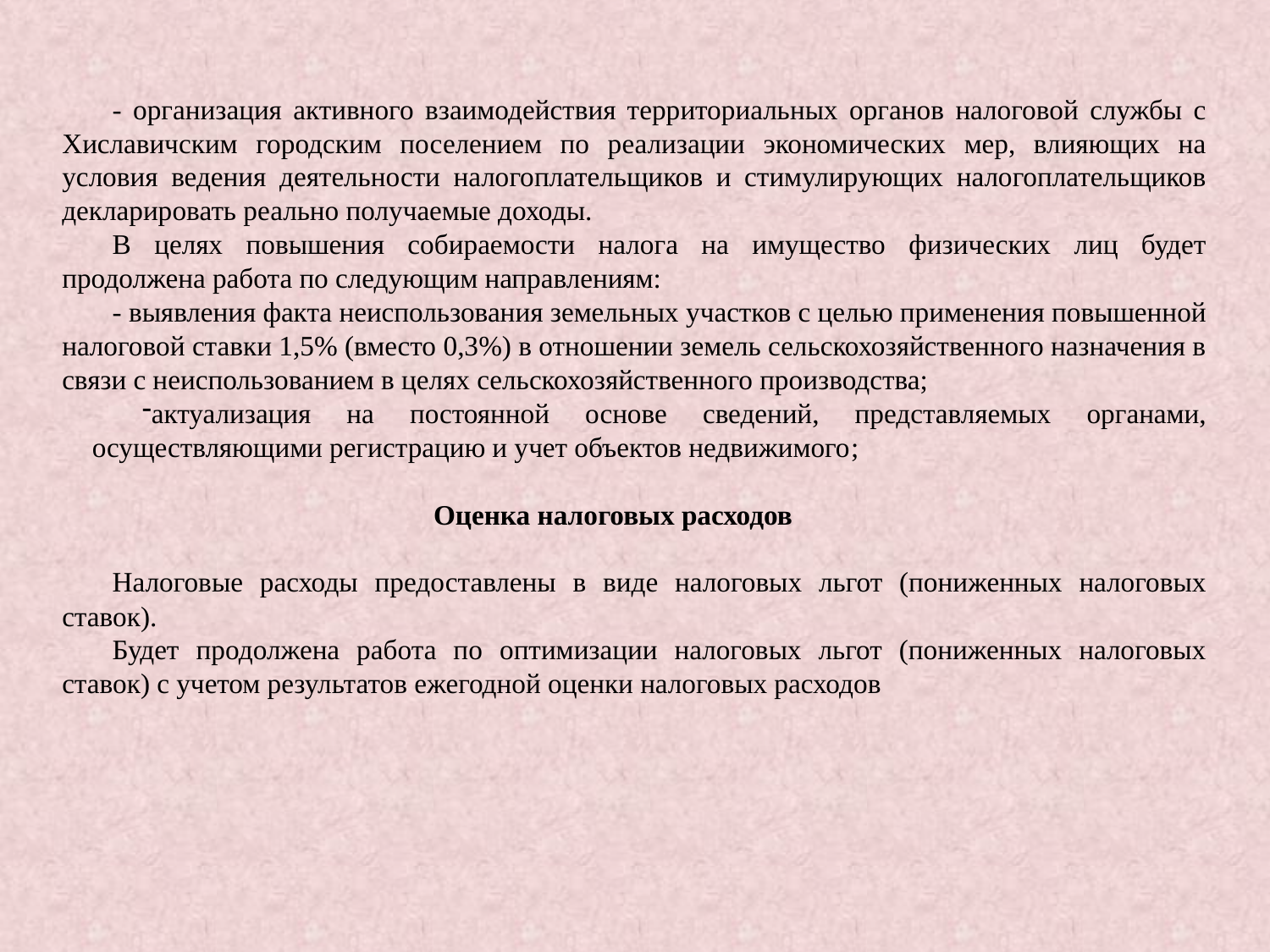

- организация активного взаимодействия территориальных органов налоговой службы с Хиславичским городским поселением по реализации экономических мер, влияющих на условия ведения деятельности налогоплательщиков и стимулирующих налогоплательщиков декларировать реально получаемые доходы.
В целях повышения собираемости налога на имущество физических лиц будет продолжена работа по следующим направлениям:
- выявления факта неиспользования земельных участков с целью применения повышенной налоговой ставки 1,5% (вместо 0,3%) в отношении земель сельскохозяйственного назначения в связи с неиспользованием в целях сельскохозяйственного производства;
актуализация на постоянной основе сведений, представляемых органами, осуществляющими регистрацию и учет объектов недвижимого;

                                              Оценка налоговых расходов

Налоговые расходы предоставлены в виде налоговых льгот (пониженных налоговых ставок).
Будет продолжена работа по оптимизации налоговых льгот (пониженных налоговых ставок) с учетом результатов ежегодной оценки налоговых расходов